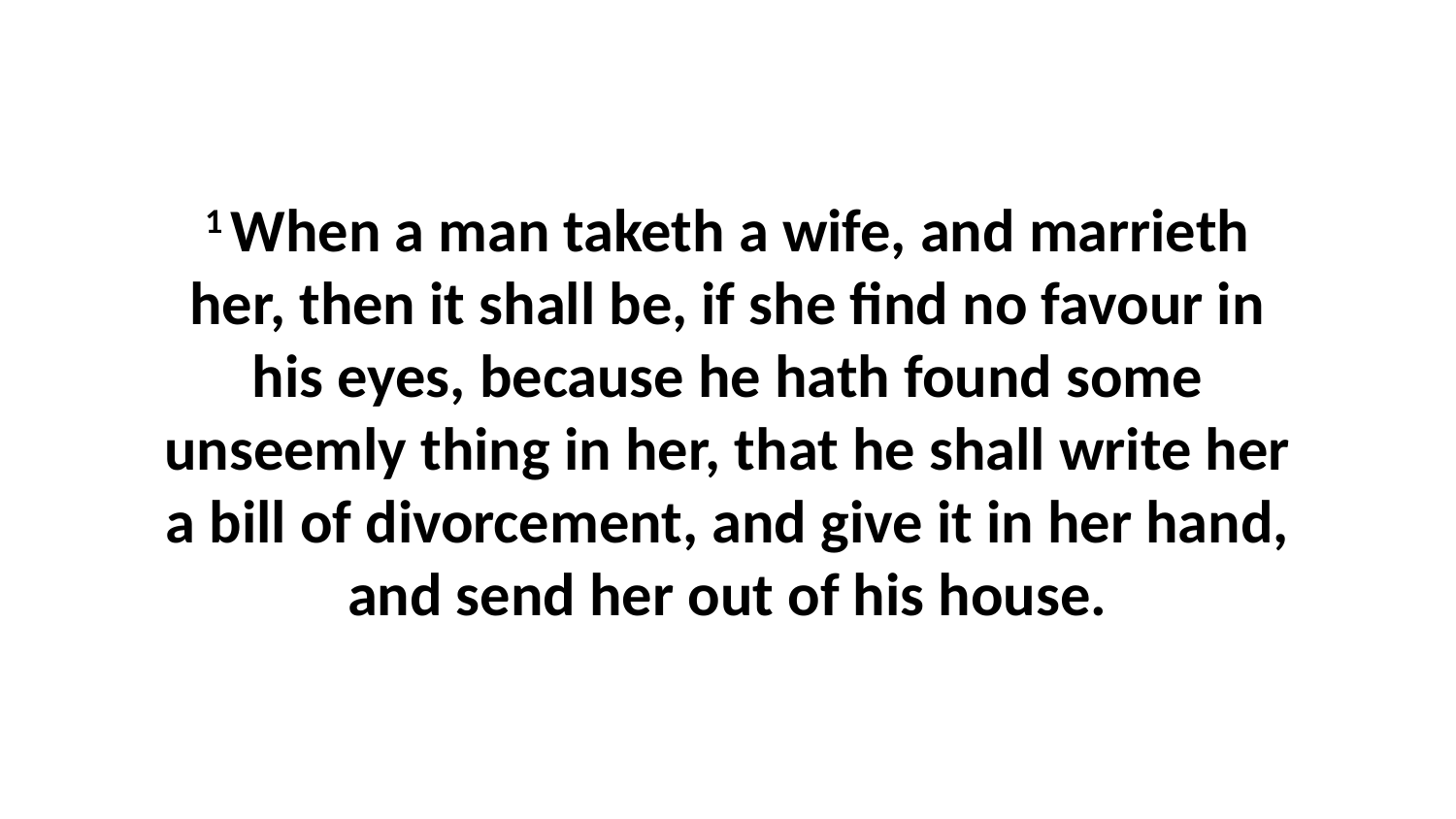

1 When a man taketh a wife, and marrieth her, then it shall be, if she find no favour in his eyes, because he hath found some unseemly thing in her, that he shall write her a bill of divorcement, and give it in her hand, and send her out of his house.